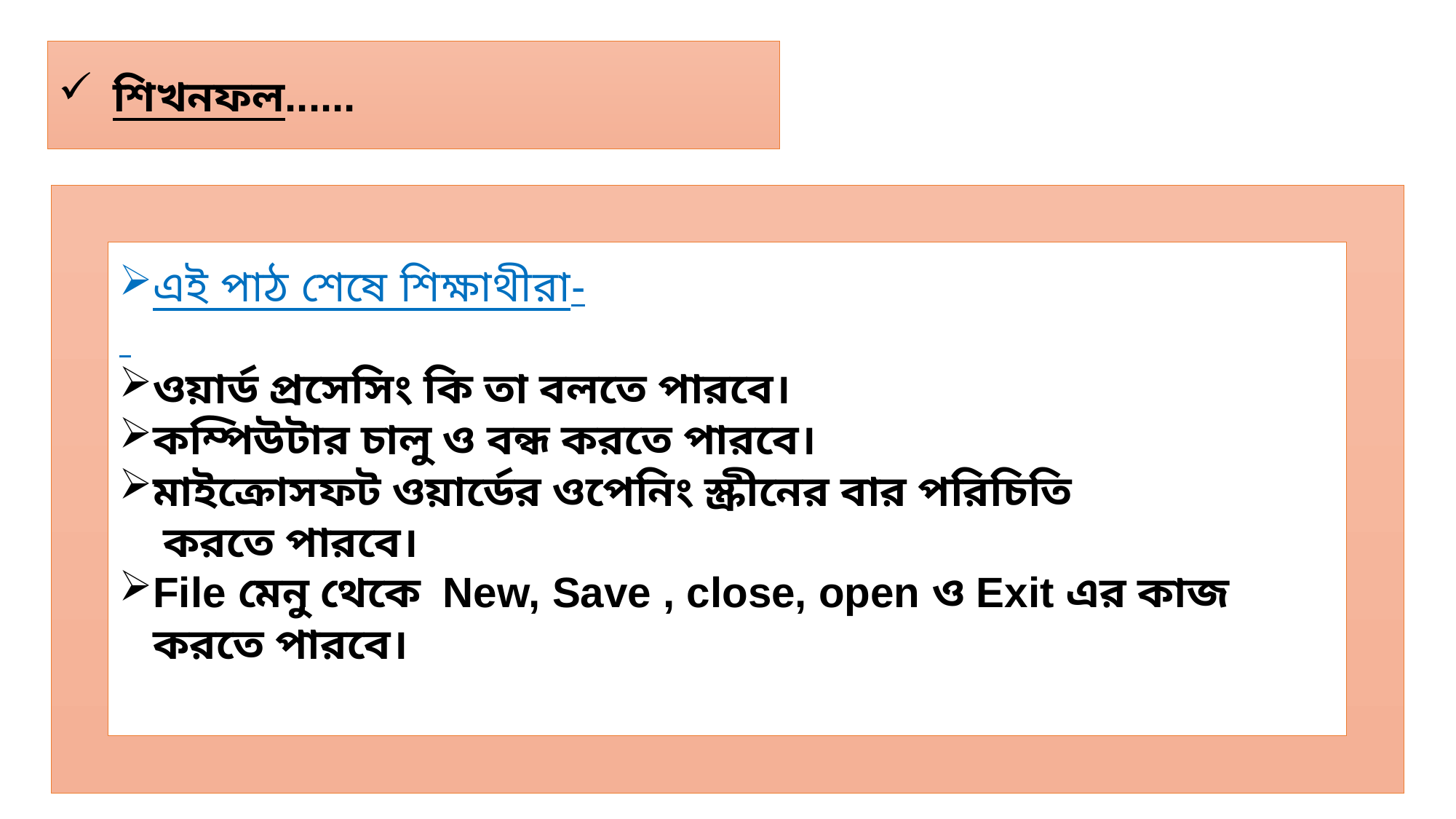

শিখনফল......
এই পাঠ শেষে শিক্ষাথীরা-

ওয়ার্ড প্রসেসিং কি তা বলতে পারবে।
কম্পিউটার চালু ও বন্ধ করতে পারবে।
মাইক্রোসফট ওয়ার্ডের ওপেনিং স্ক্রীনের বার পরিচিতি
    করতে পারবে।
File মেনু থেকে  New, Save , close, open ও Exit এর কাজ করতে পারবে।